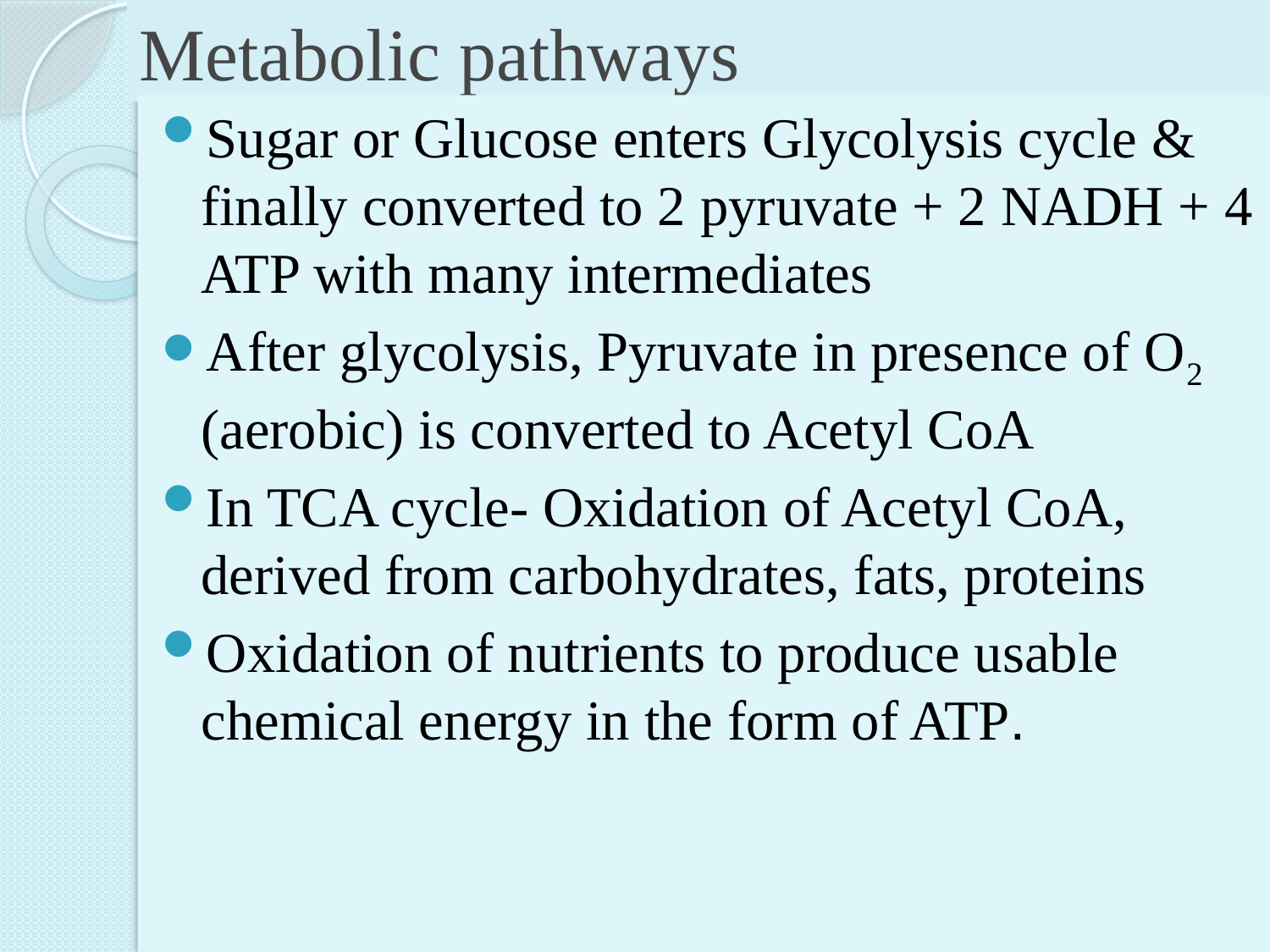

# Metabolic pathways
Sugar or Glucose enters Glycolysis cycle & finally converted to 2 pyruvate + 2 NADH + 4 ATP with many intermediates
After glycolysis, Pyruvate in presence of O2  (aerobic) is converted to Acetyl CoA
In TCA cycle- Oxidation of Acetyl CoA, derived from carbohydrates, fats, proteins
Oxidation of nutrients to produce usable chemical energy in the form of ATP.
9